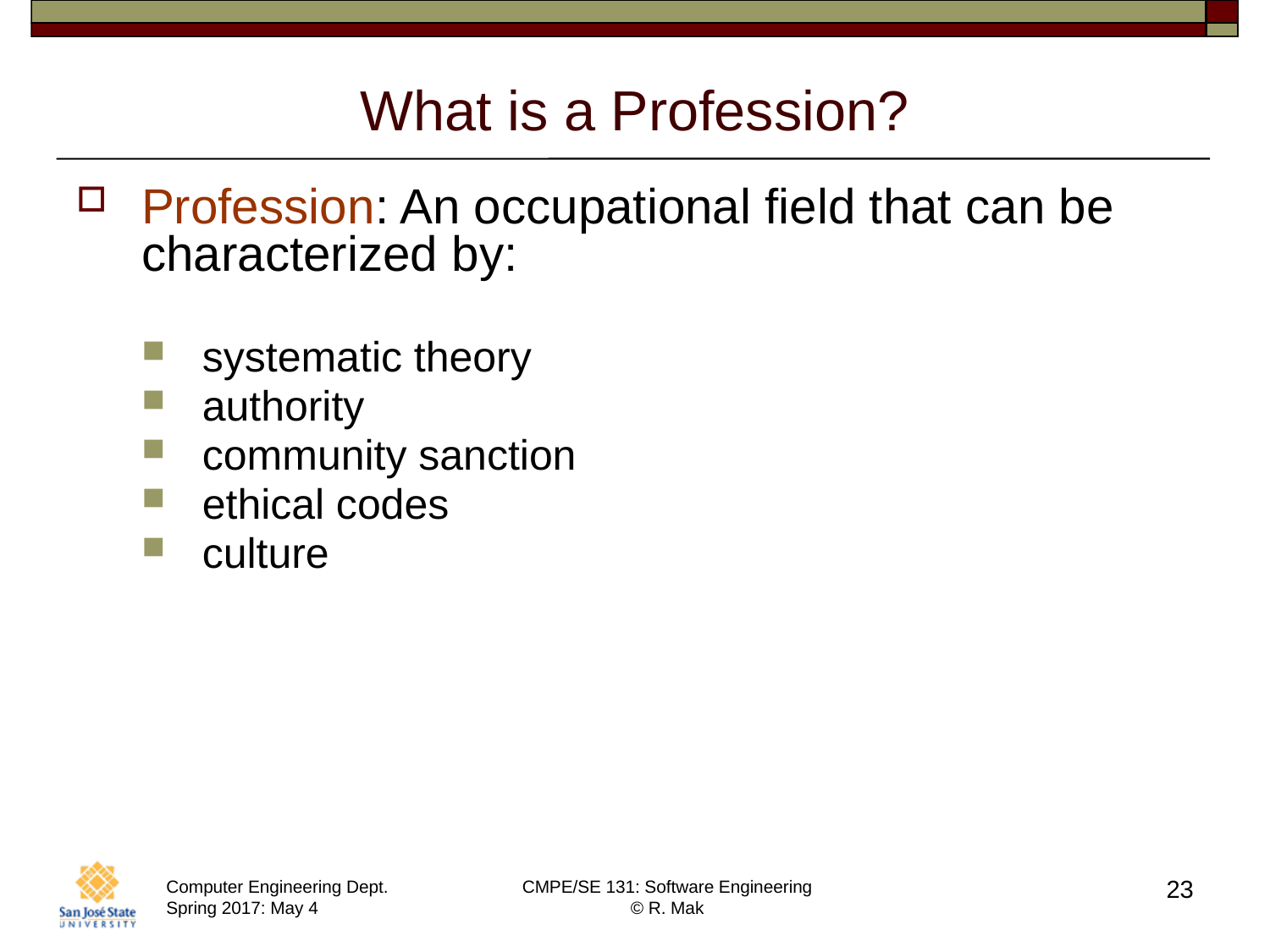

# What is a Profession?
Profession: An occupational field that can be characterized by:

systematic theory
authority
community sanction
ethical codes
culture
23